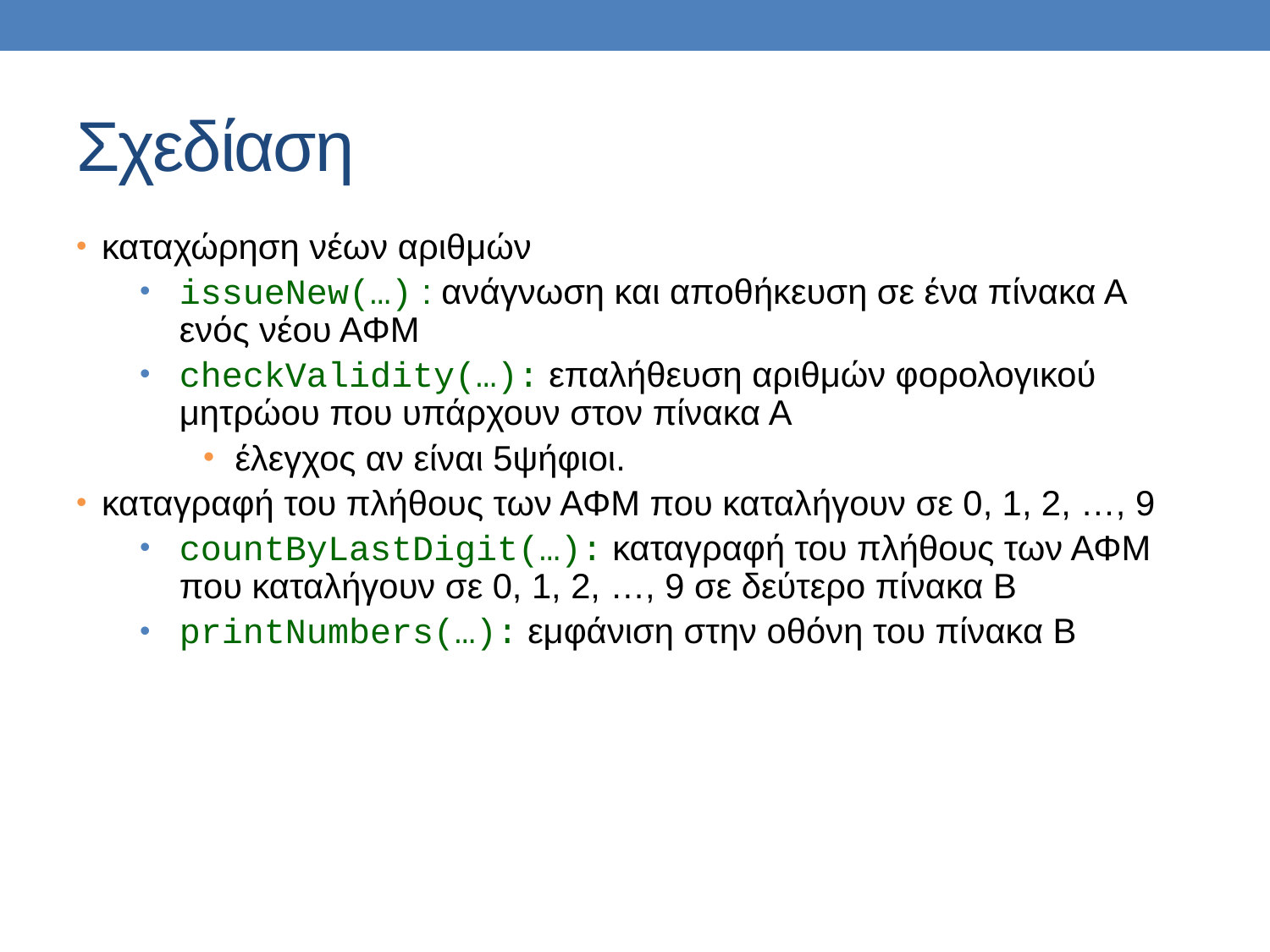

# Σχεδίαση
καταχώρηση νέων αριθμών
issueNew(…) : ανάγνωση και αποθήκευση σε ένα πίνακα Α ενός νέου ΑΦΜ
checkValidity(…): επαλήθευση αριθμών φορολογικού μητρώου που υπάρχουν στον πίνακα Α
έλεγχος αν είναι 5ψήφιοι.
καταγραφή του πλήθους των ΑΦΜ που καταλήγουν σε 0, 1, 2, …, 9
countByLastDigit(…): καταγραφή του πλήθους των ΑΦΜ που καταλήγουν σε 0, 1, 2, …, 9 σε δεύτερο πίνακα Β
printNumbers(…): εμφάνιση στην οθόνη του πίνακα Β